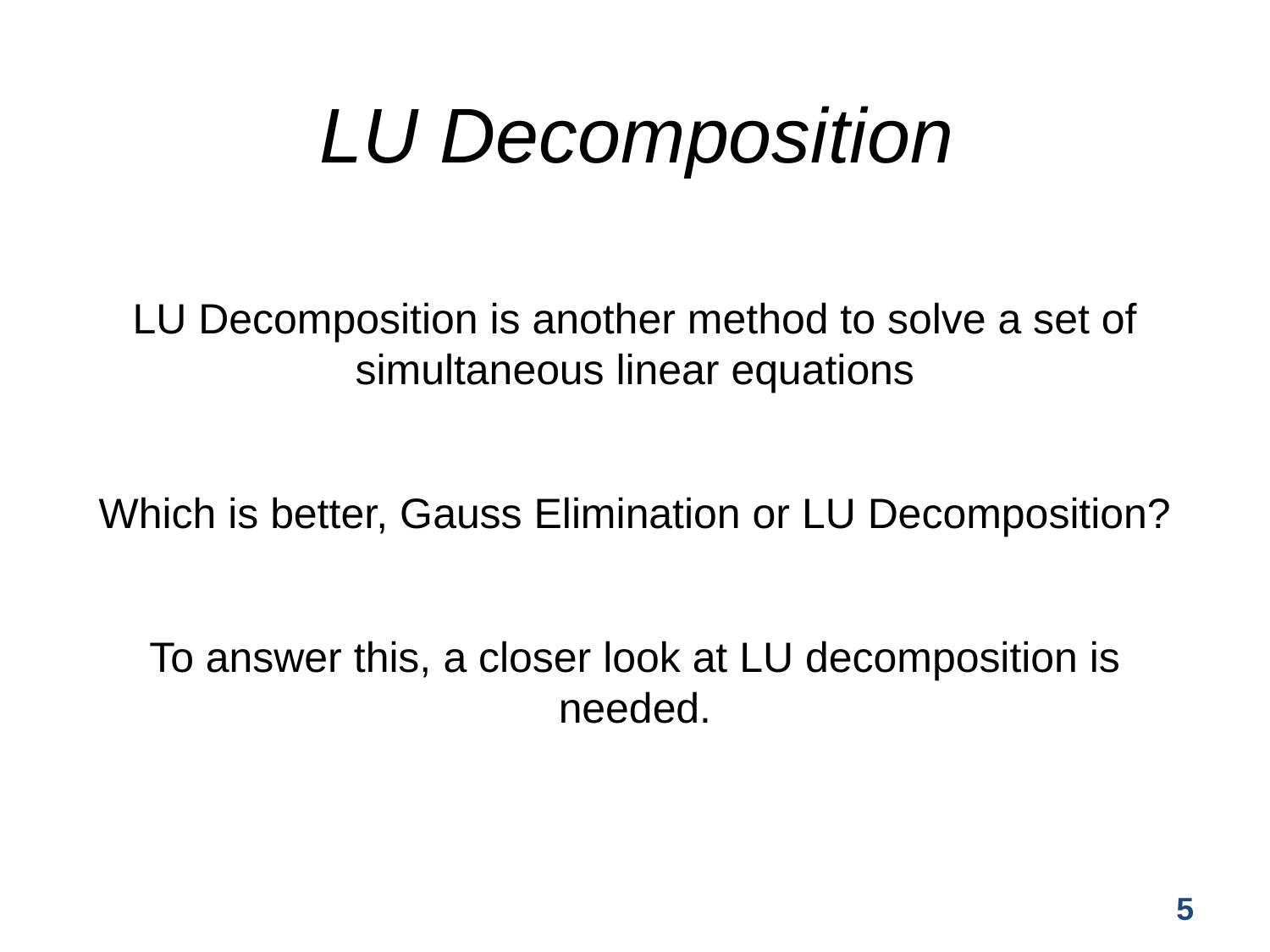

# LU Decomposition
LU Decomposition is another method to solve a set of simultaneous linear equations

Which is better, Gauss Elimination or LU Decomposition?

To answer this, a closer look at LU decomposition is needed.
5